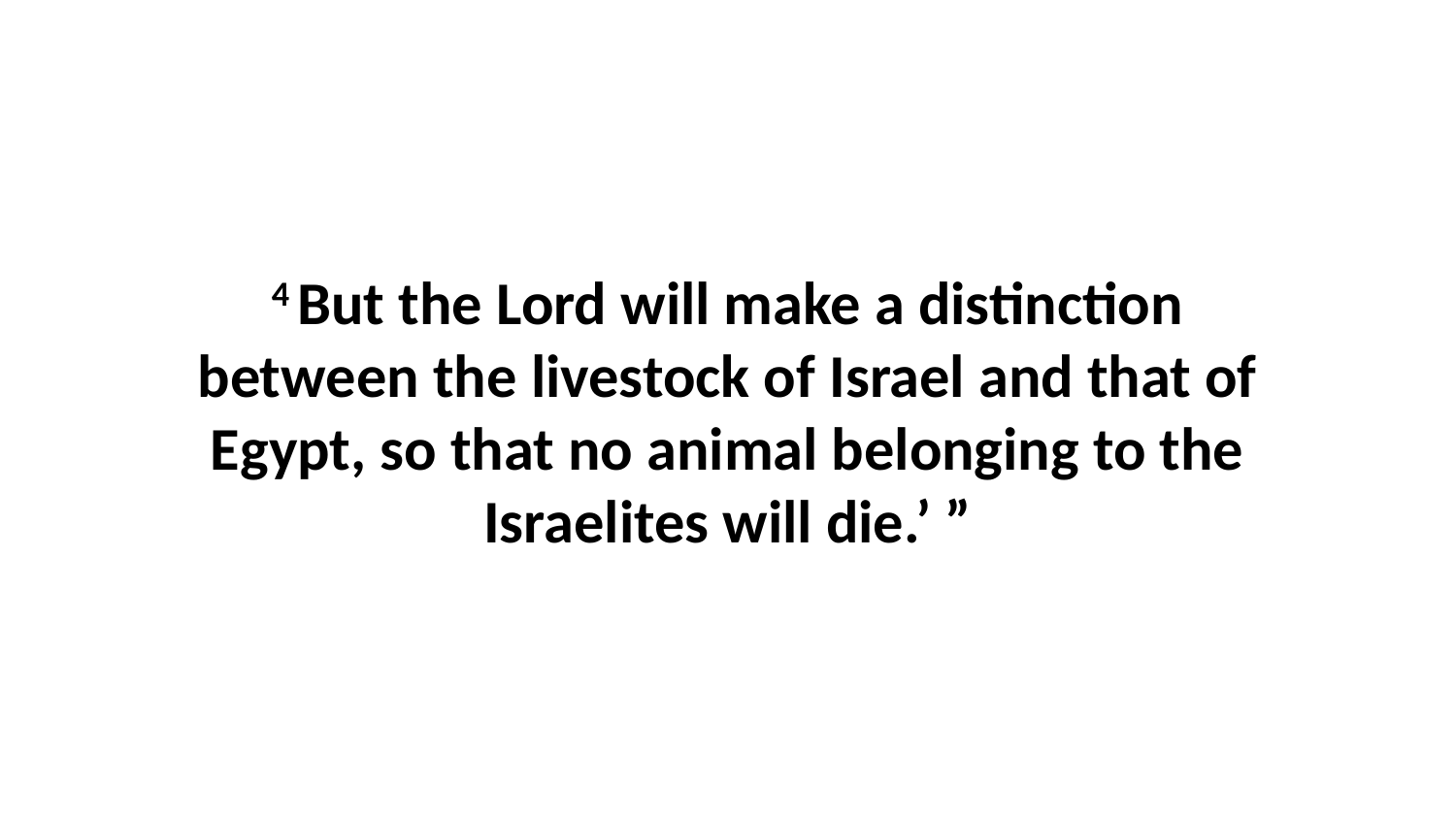

4 But the Lord will make a distinction between the livestock of Israel and that of Egypt, so that no animal belonging to the Israelites will die.’ ”